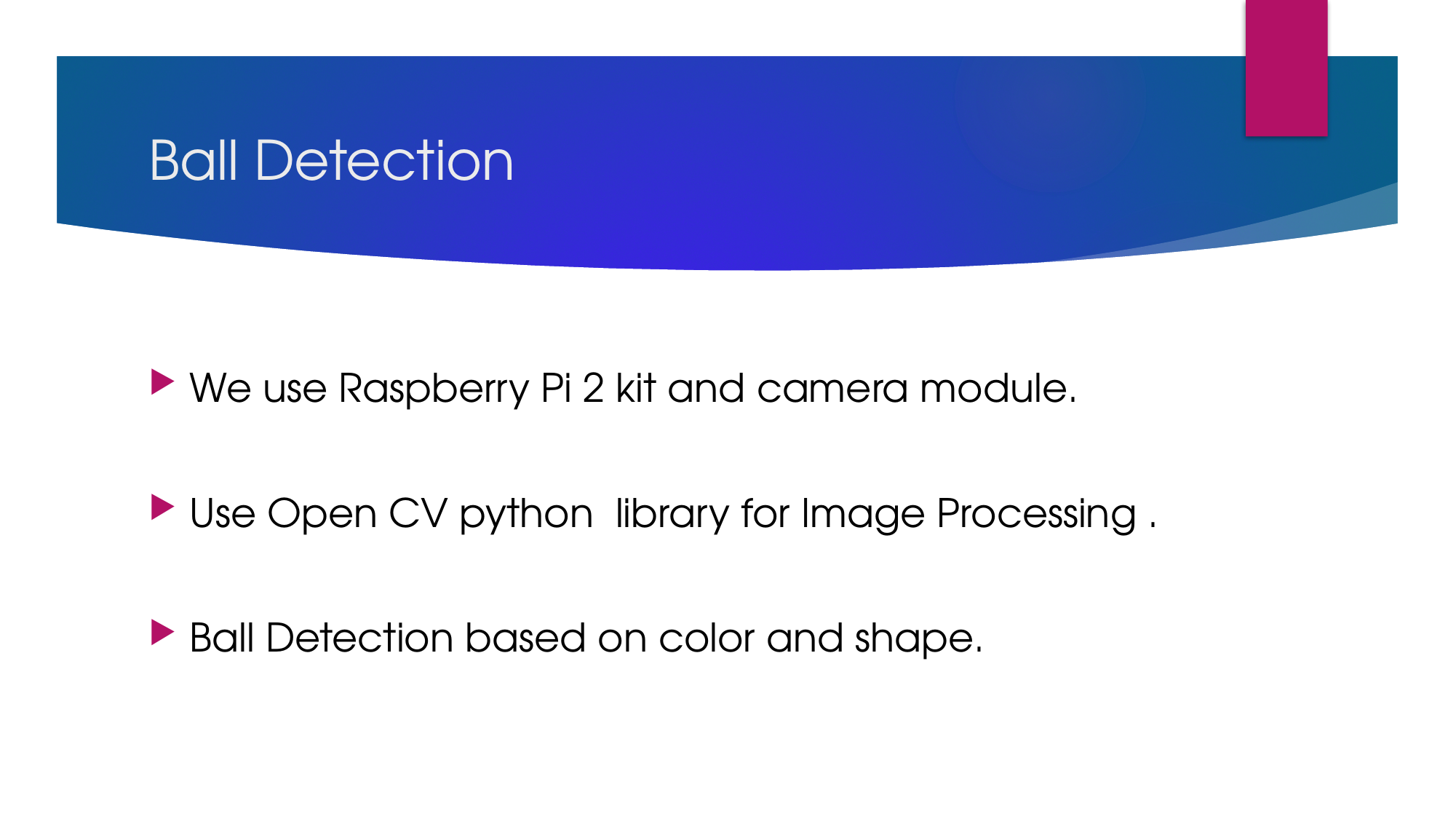

# Ball Detection
We use Raspberry Pi 2 kit and camera module.

Use Open CV python  library for Image Processing .

Ball Detection based on color and shape.